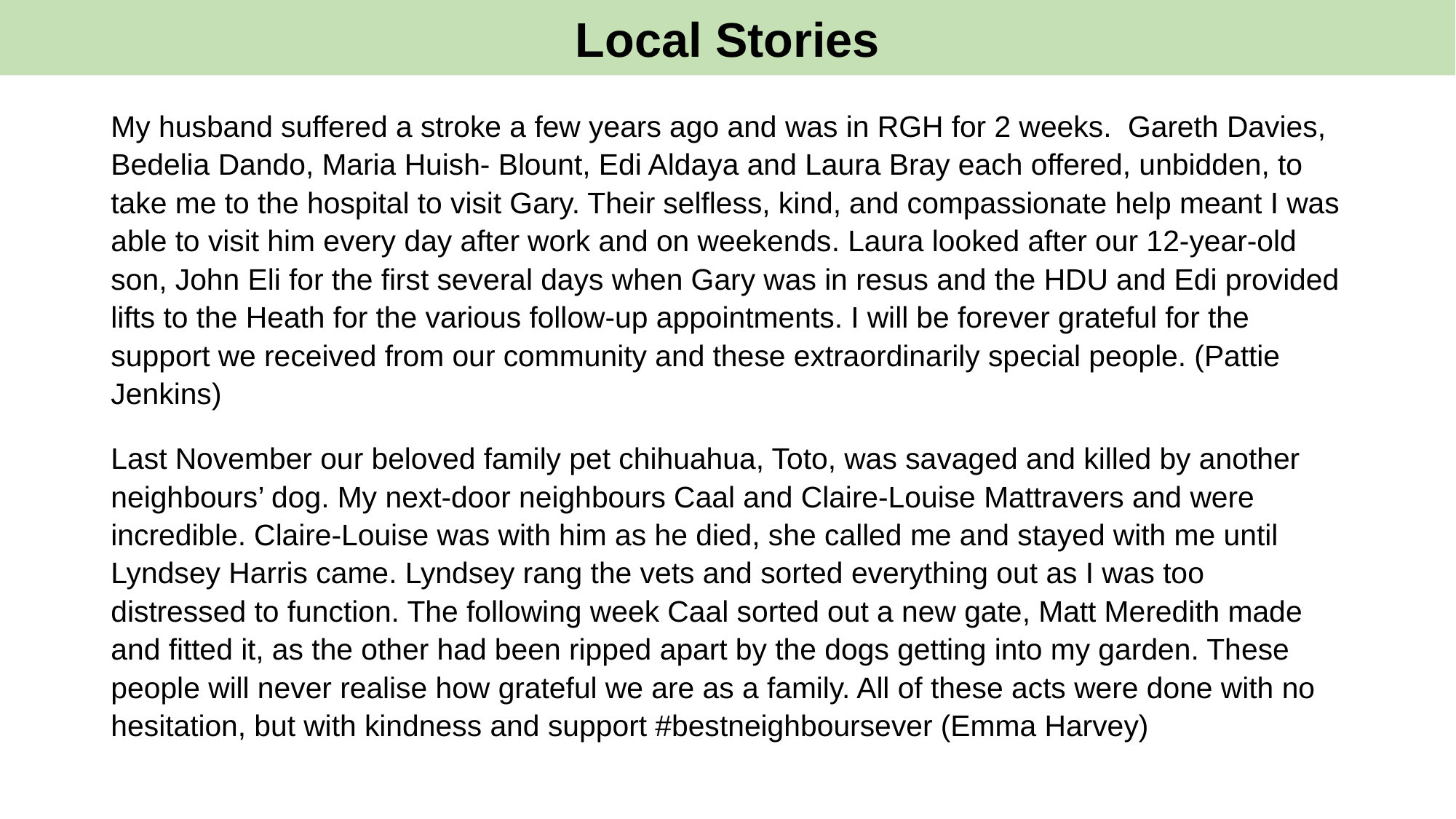

Local Stories
My husband suffered a stroke a few years ago and was in RGH for 2 weeks.  Gareth Davies, Bedelia Dando, Maria Huish- Blount, Edi Aldaya and Laura Bray each offered, unbidden, to take me to the hospital to visit Gary. Their selfless, kind, and compassionate help meant I was able to visit him every day after work and on weekends. Laura looked after our 12-year-old son, John Eli for the first several days when Gary was in resus and the HDU and Edi provided lifts to the Heath for the various follow-up appointments. I will be forever grateful for the support we received from our community and these extraordinarily special people. (Pattie Jenkins)
Last November our beloved family pet chihuahua, Toto, was savaged and killed by another neighbours’ dog. My next-door neighbours Caal and Claire-Louise Mattravers and were incredible. Claire-Louise was with him as he died, she called me and stayed with me until Lyndsey Harris came. Lyndsey rang the vets and sorted everything out as I was too distressed to function. The following week Caal sorted out a new gate, Matt Meredith made and fitted it, as the other had been ripped apart by the dogs getting into my garden. These people will never realise how grateful we are as a family. All of these acts were done with no hesitation, but with kindness and support #bestneighboursever (Emma Harvey)